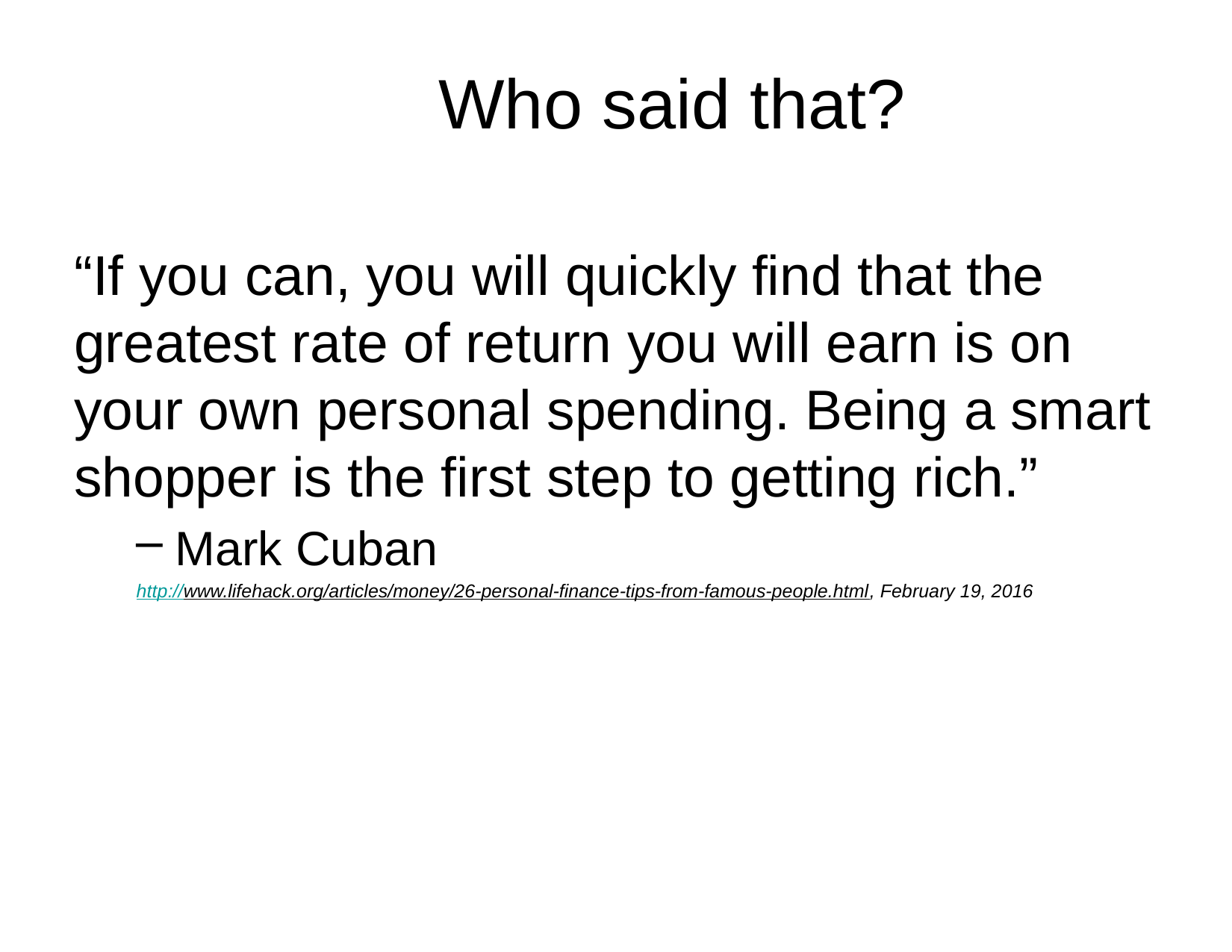

# Who said that?
“If you can, you will quickly find that the greatest rate of return you will earn is on your own personal spending. Being a smart shopper is the first step to getting rich.”
Mark Cuban
http://www.lifehack.org/articles/money/26-personal-finance-tips-from-famous-people.html, February 19, 2016